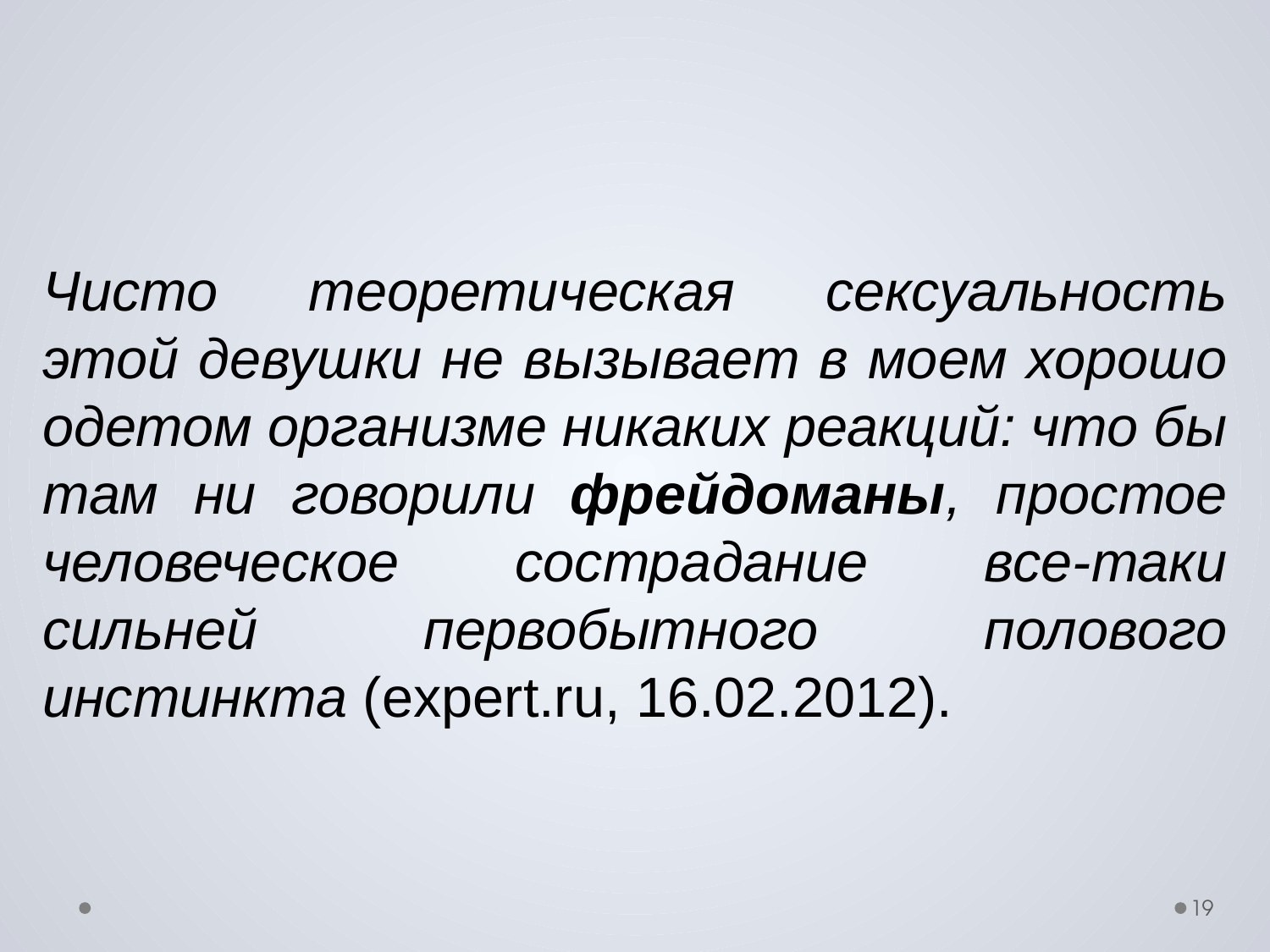

Чисто теоретическая сексуальность этой девушки не вызывает в моем хорошо одетом организме никаких реакций: что бы там ни говорили фрейдоманы, простое человеческое сострадание все-таки сильней первобытного полового инстинкта (expert.ru, 16.02.2012).
19